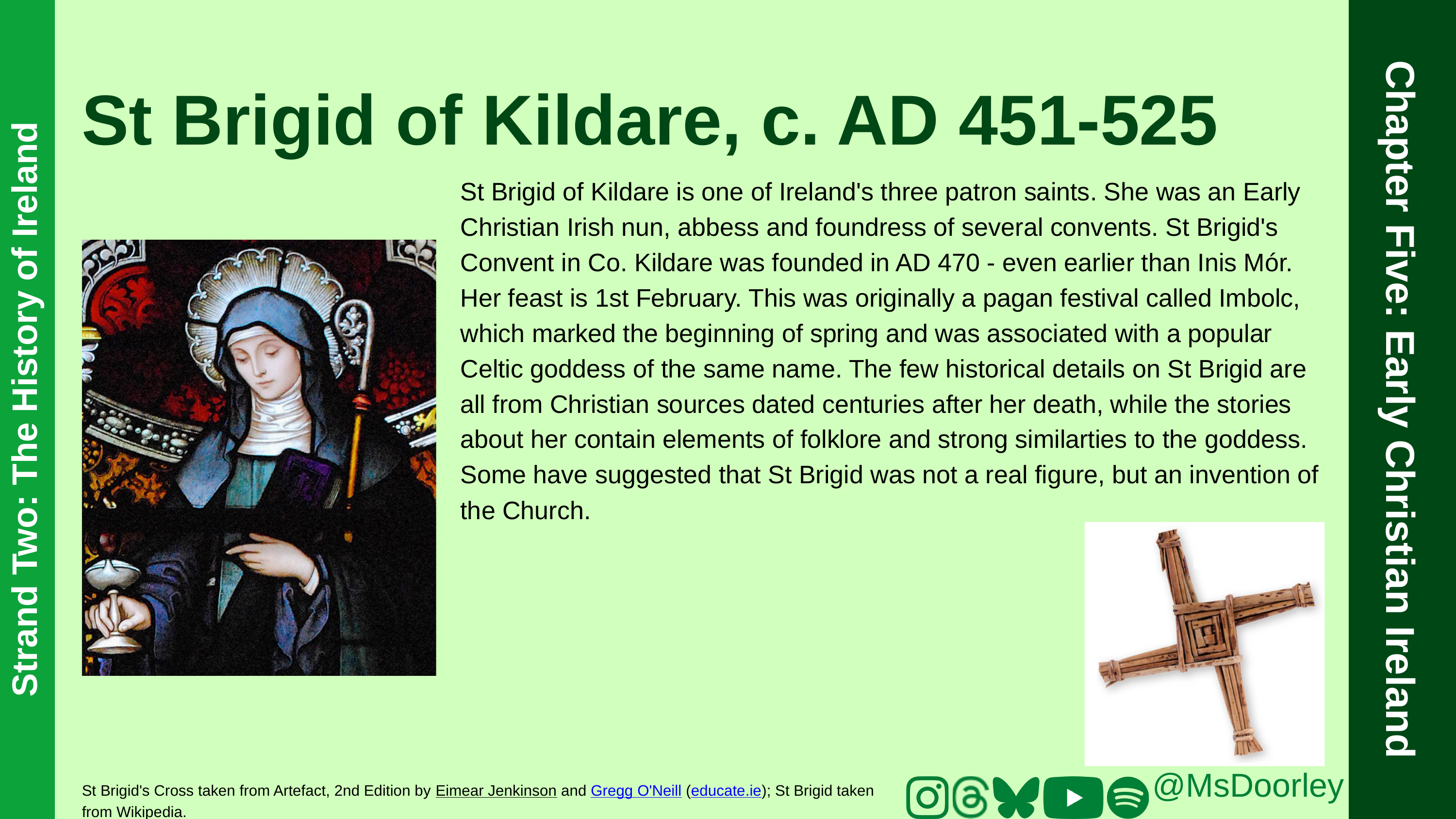

St Brigid of Kildare, c. AD 451-525
St Brigid of Kildare is one of Ireland's three patron saints. She was an Early Christian Irish nun, abbess and foundress of several convents. St Brigid's Convent in Co. Kildare was founded in AD 470 - even earlier than Inis Mór. Her feast is 1st February. This was originally a pagan festival called Imbolc, which marked the beginning of spring and was associated with a popular Celtic goddess of the same name. The few historical details on St Brigid are all from Christian sources dated centuries after her death, while the stories about her contain elements of folklore and strong similarties to the goddess. Some have suggested that St Brigid was not a real figure, but an invention of the Church.

Chapter Five: Early Christian Ireland
Strand Two: The History of Ireland

@MsDoorley
St Brigid's Cross taken from Artefact, 2nd Edition by Eimear Jenkinson and Gregg O'Neill (educate.ie); St Brigid taken from Wikipedia.